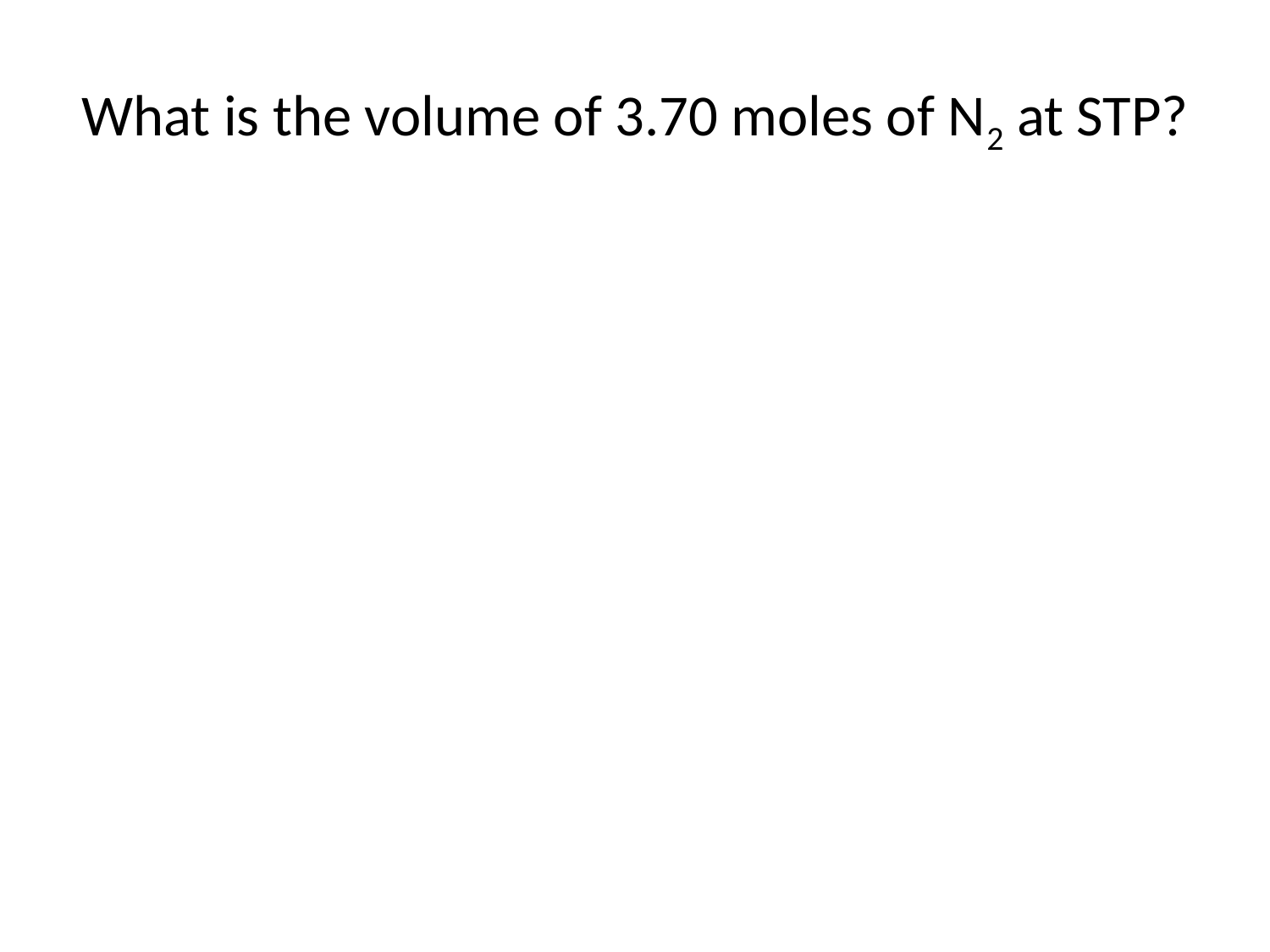

# What is the volume of 3.70 moles of N2 at STP?